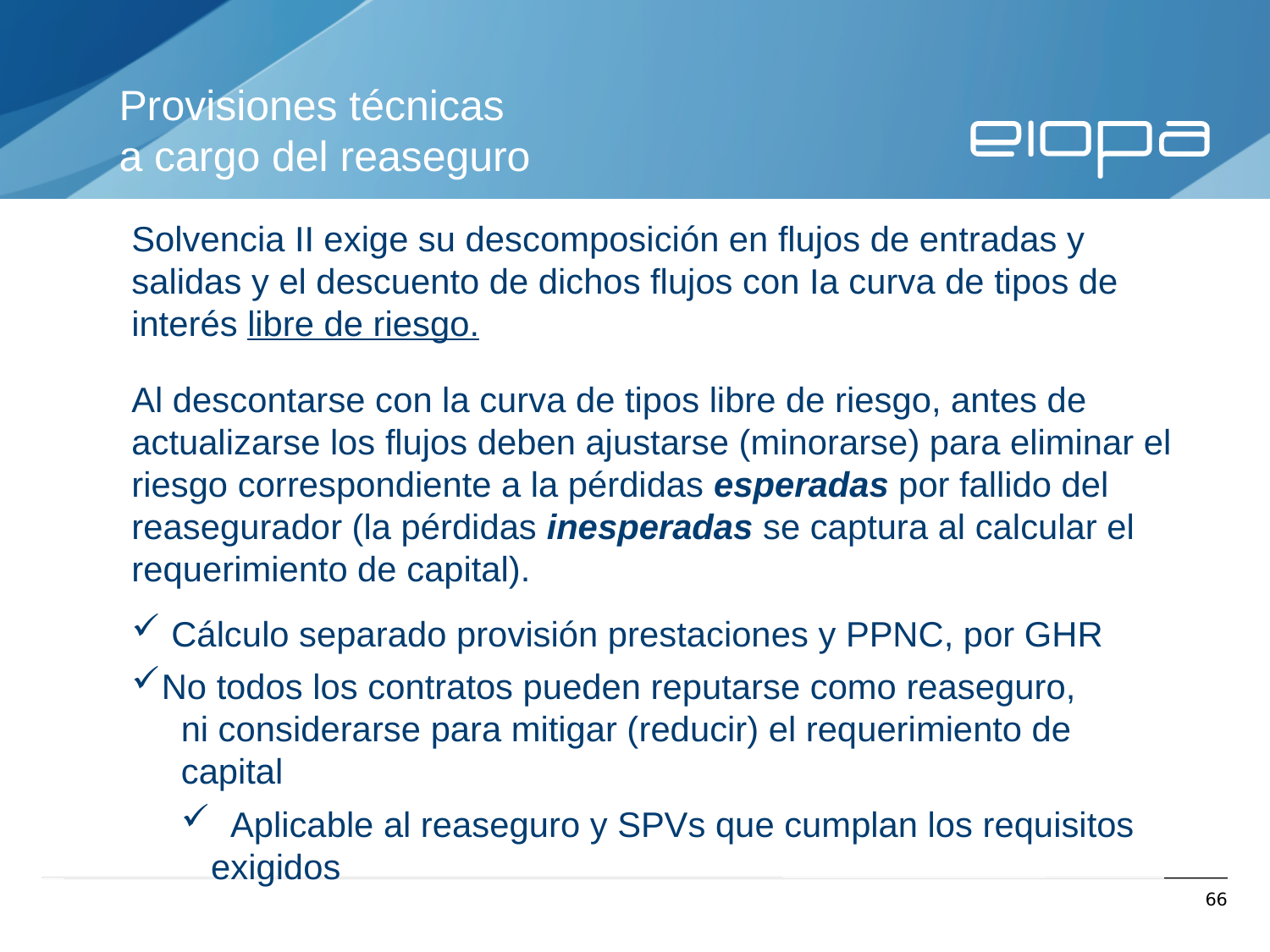

Provisiones técnicas
a cargo del reaseguro
Solvencia II exige su descomposición en flujos de entradas y salidas y el descuento de dichos flujos con Ia curva de tipos de interés libre de riesgo.
Al descontarse con la curva de tipos libre de riesgo, antes de actualizarse los flujos deben ajustarse (minorarse) para eliminar el riesgo correspondiente a la pérdidas esperadas por fallido del reasegurador (la pérdidas inesperadas se captura al calcular el requerimiento de capital).
 Cálculo separado provisión prestaciones y PPNC, por GHR
No todos los contratos pueden reputarse como reaseguro,
ni considerarse para mitigar (reducir) el requerimiento de capital
  Aplicable al reaseguro y SPVs que cumplan los requisitos exigidos
66